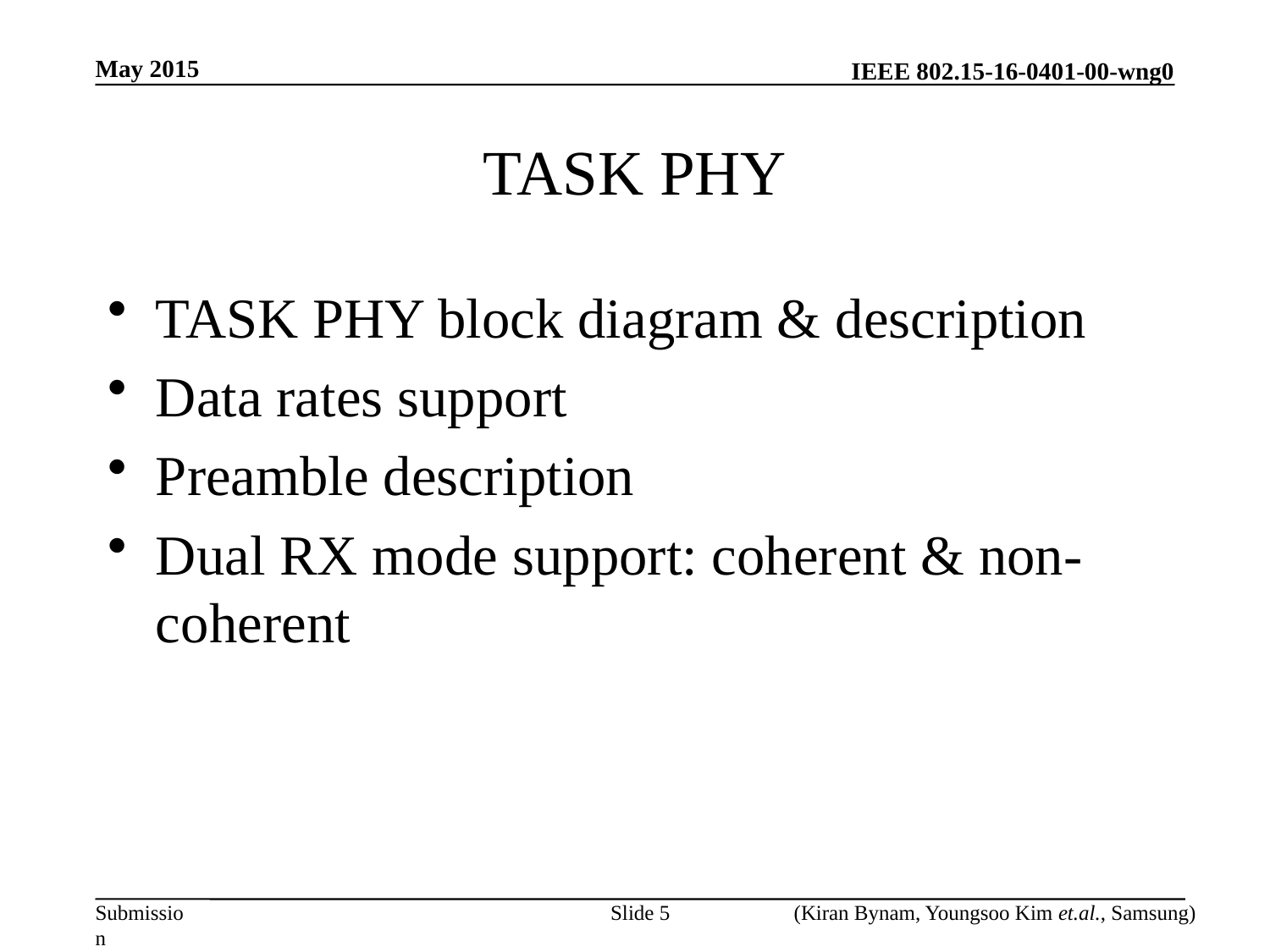

May 2015
# TASK PHY
TASK PHY block diagram & description
Data rates support
Preamble description
Dual RX mode support: coherent & non-coherent
Slide 5
(Kiran Bynam, Youngsoo Kim et.al., Samsung)